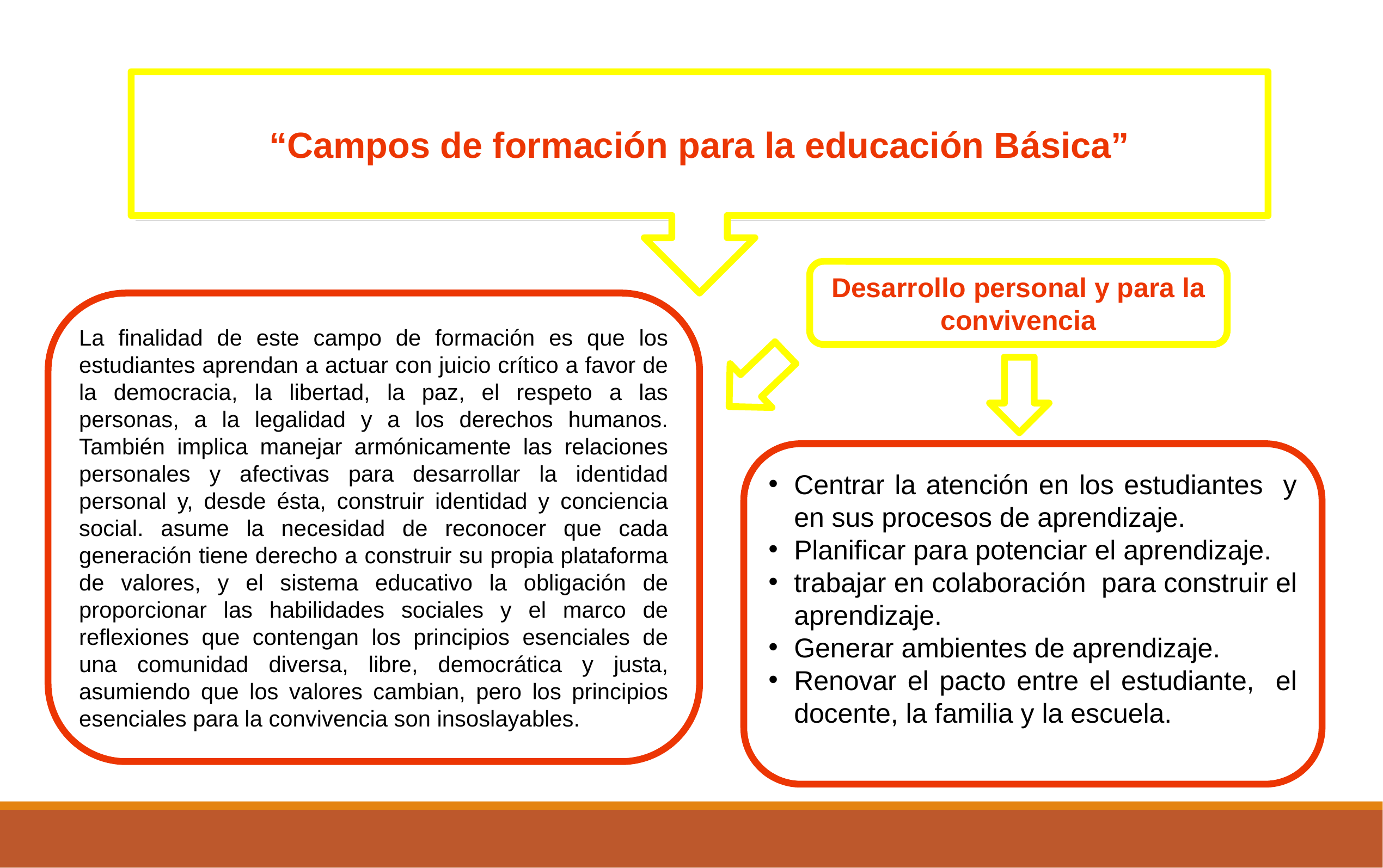

“Campos de formación para la educación Básica”
Desarrollo personal y para la convivencia
La finalidad de este campo de formación es que los estudiantes aprendan a actuar con juicio crítico a favor de la democracia, la libertad, la paz, el respeto a las personas, a la legalidad y a los derechos humanos. También implica manejar armónicamente las relaciones personales y afectivas para desarrollar la identidad personal y, desde ésta, construir identidad y conciencia social. asume la necesidad de reconocer que cada generación tiene derecho a construir su propia plataforma de valores, y el sistema educativo la obligación de proporcionar las habilidades sociales y el marco de reflexiones que contengan los principios esenciales de una comunidad diversa, libre, democrática y justa, asumiendo que los valores cambian, pero los principios esenciales para la convivencia son insoslayables.

Centrar la atención en los estudiantes  y en sus procesos de aprendizaje.
Planificar para potenciar el aprendizaje.
trabajar en colaboración  para construir el aprendizaje.
Generar ambientes de aprendizaje.
Renovar el pacto entre el estudiante,  el docente, la familia y la escuela.